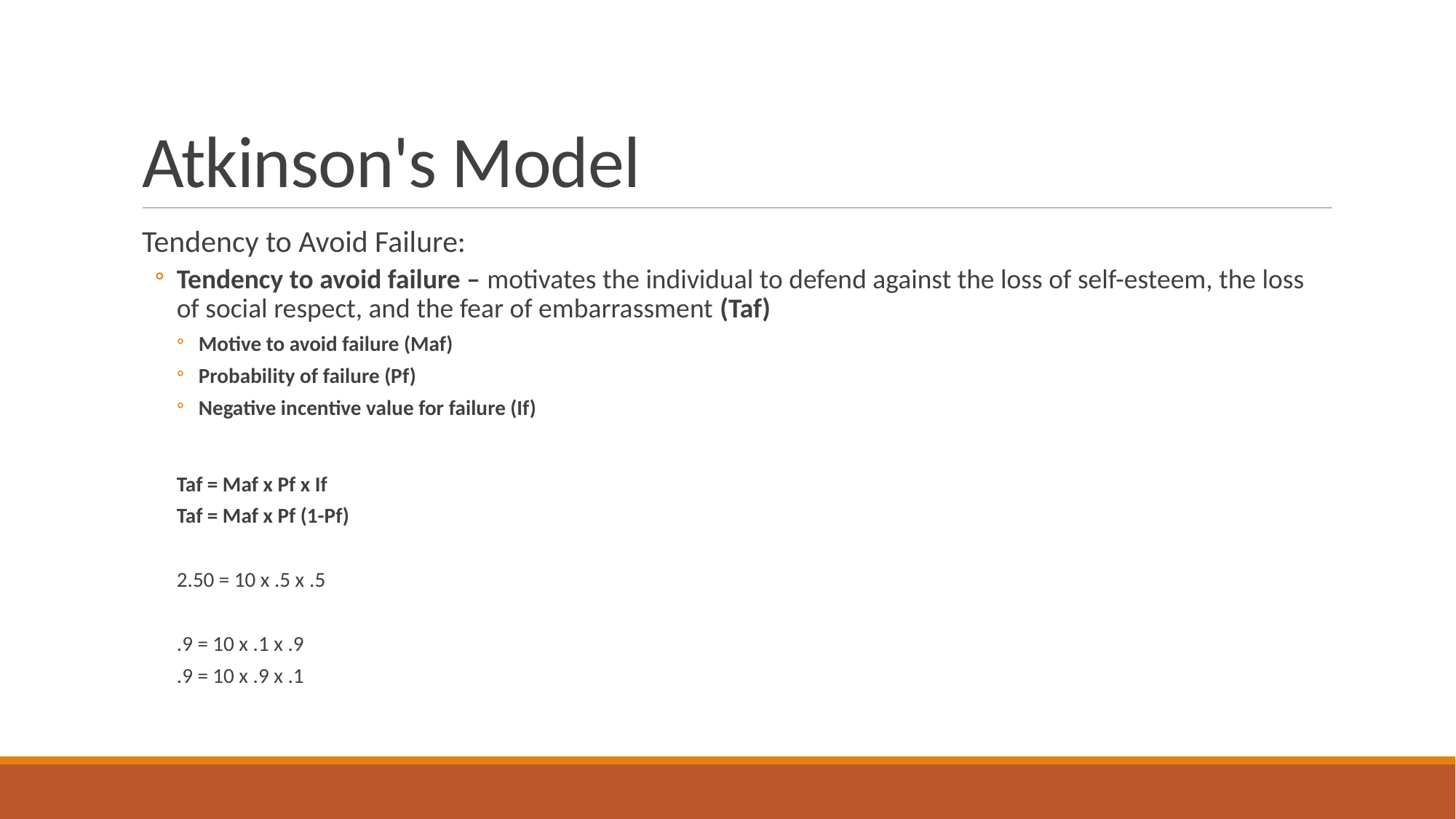

# Atkinson's Model
Tendency to Avoid Failure:
Tendency to avoid failure – motivates the individual to defend against the loss of self-esteem, the loss of social respect, and the fear of embarrassment (Taf)
Motive to avoid failure (Maf)
Probability of failure (Pf)
Negative incentive value for failure (If)

Taf = Maf x Pf x If
Taf = Maf x Pf (1-Pf)

2.50 = 10 x .5 x .5

.9 = 10 x .1 x .9
.9 = 10 x .9 x .1